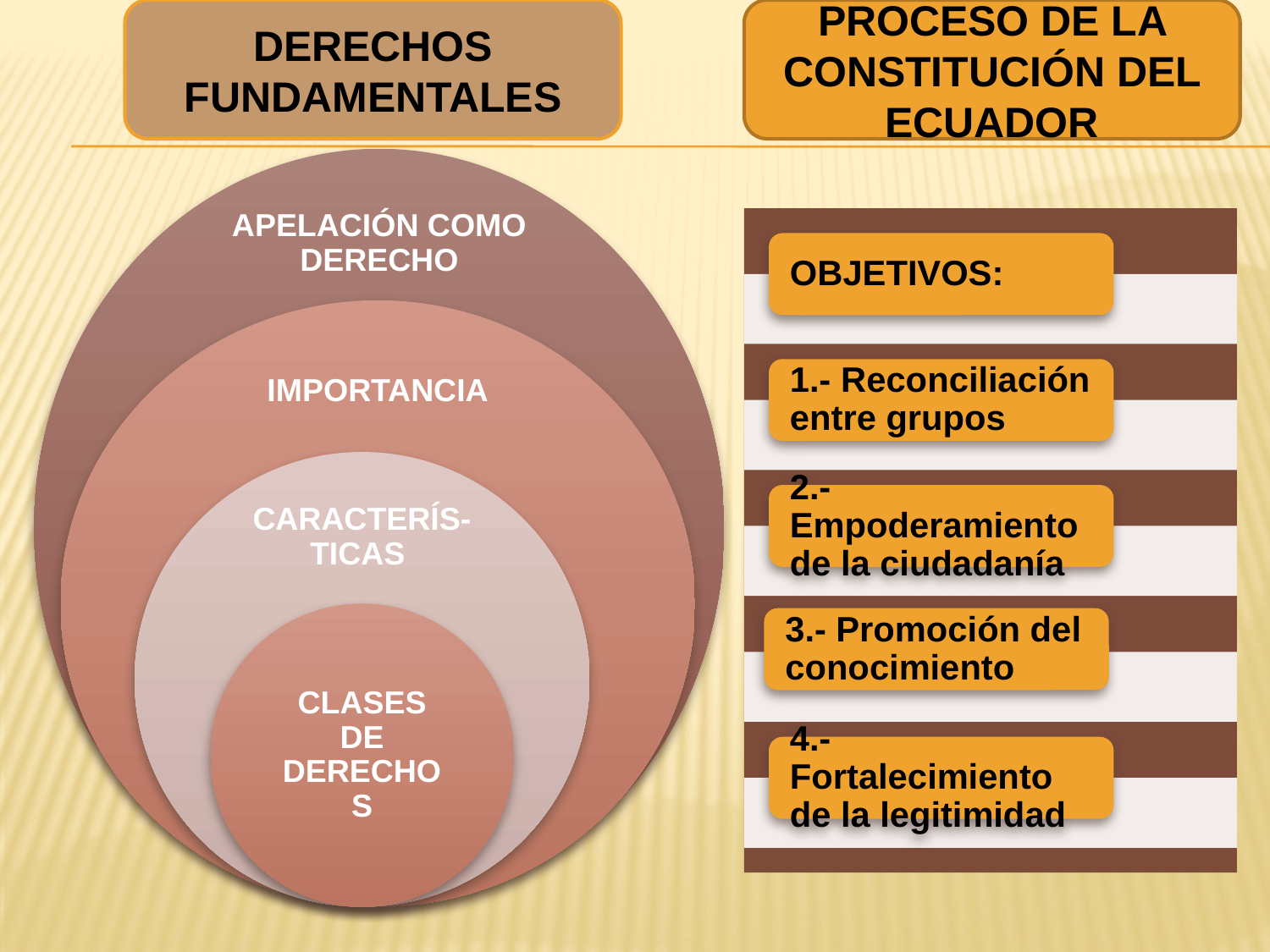

DERECHOS FUNDAMENTALES
PROCESO DE LA CONSTITUCIÓN DEL ECUADOR
APELACIÓN COMO DERECHO
IMPORTANCIA
CARACTERÍS-TICAS
CLASES DE DERECHOS
OBJETIVOS:
1.- Reconciliación entre grupos
2.- Empoderamiento de la ciudadanía
3.- Promoción del conocimiento
4.- Fortalecimiento de la legitimidad